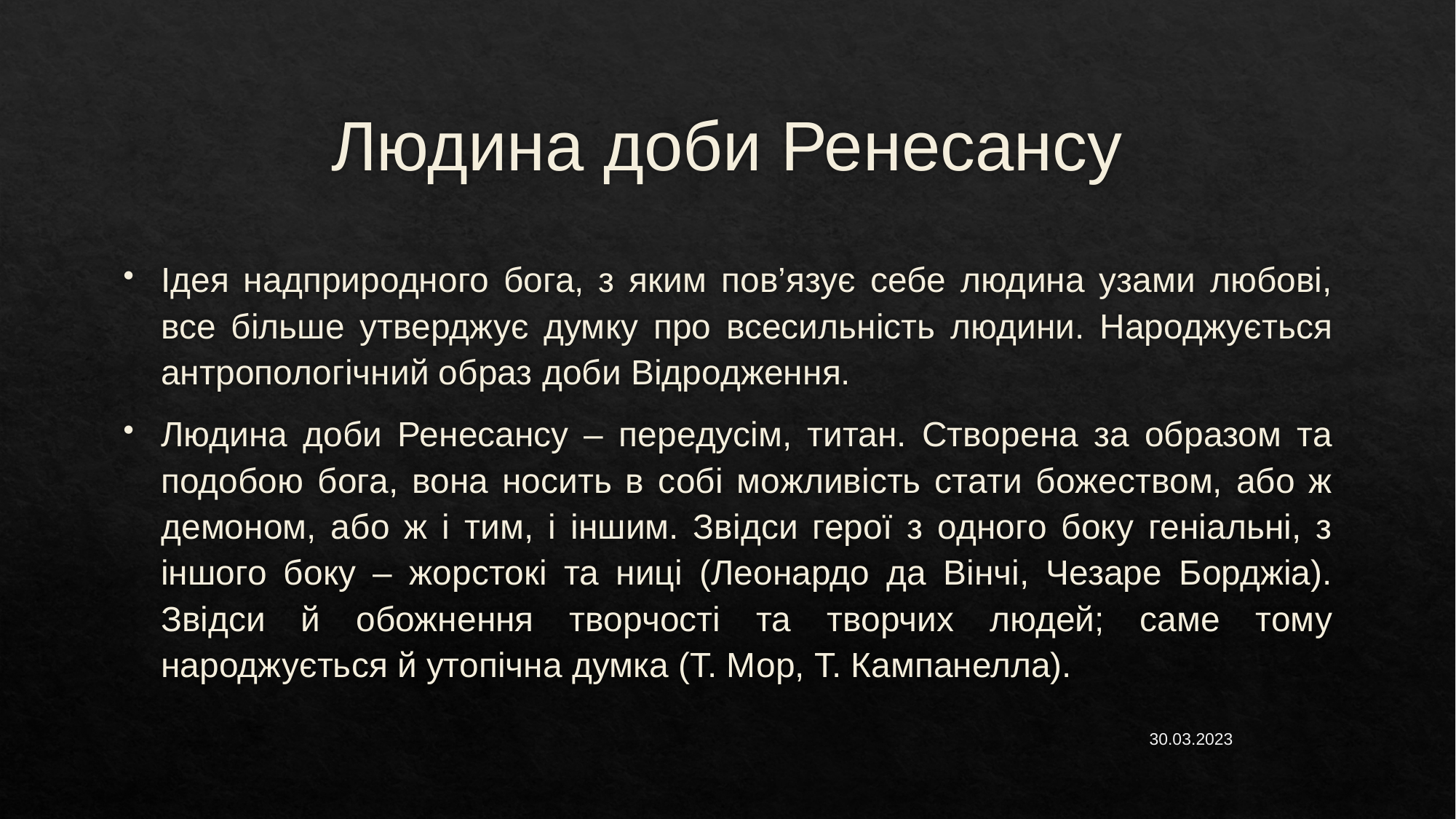

# Людина доби Ренесансу
Ідея надприродного бога, з яким пов’язує себе людина узами любові, все більше утверджує думку про всесильність людини. Народжується антропологічний образ доби Відродження.
Людина доби Ренесансу – передусім, титан. Створена за образом та подобою бога, вона носить в собі можливість стати божеством, або ж демоном, або ж і тим, і іншим. Звідси герої з одного боку геніальні, з іншого боку – жорстокі та ниці (Леонардо да Вінчі, Чезаре Борджіа). Звідси й обожнення творчості та творчих людей; саме тому народжується й утопічна думка (Т. Мор, Т. Кампанелла).

30.03.2023